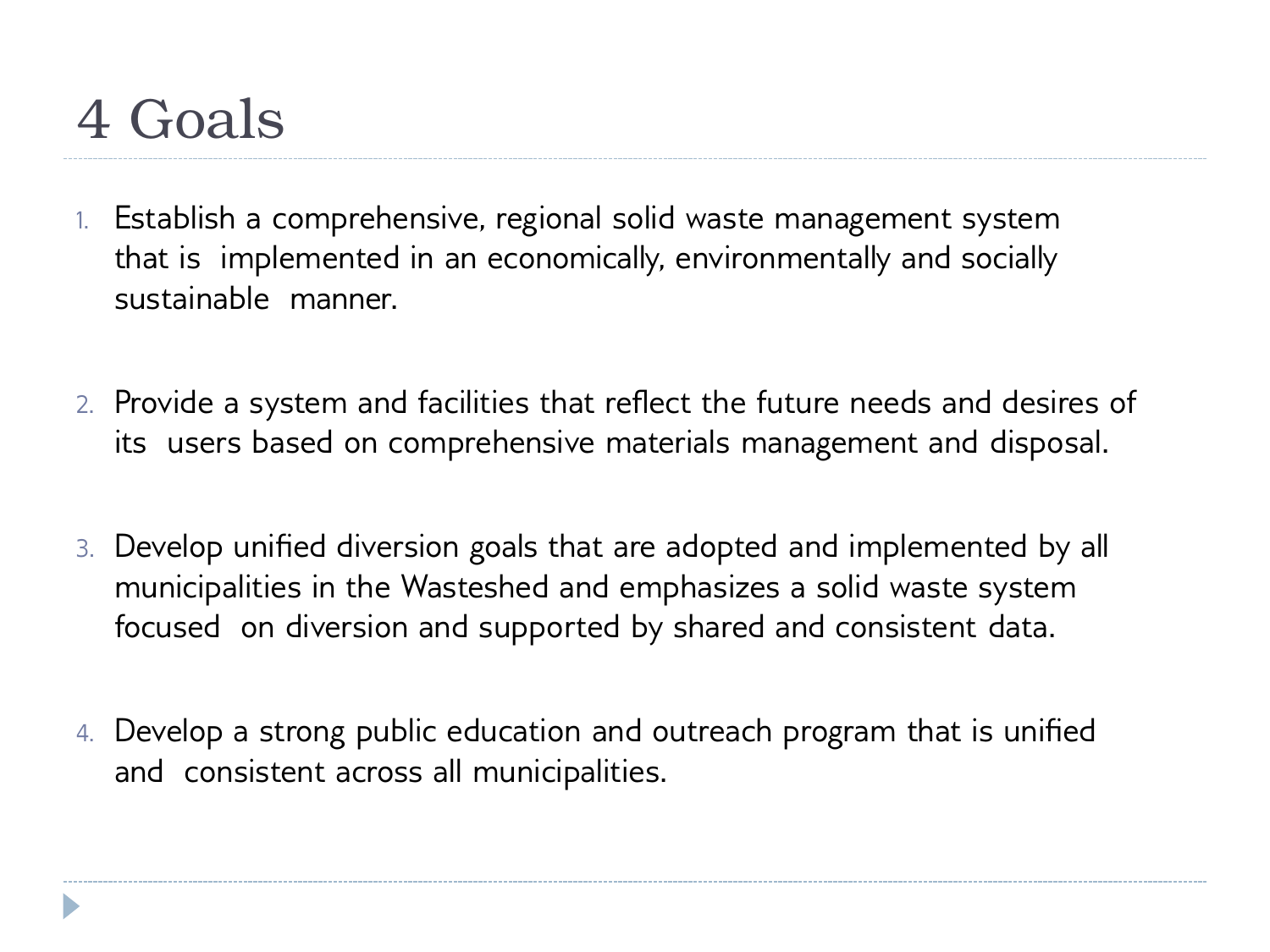

# 4 Goals
Establish a comprehensive, regional solid waste management system that is  implemented in an economically, environmentally and socially sustainable  manner.

Provide a system and facilities that reflect the future needs and desires of its  users based on comprehensive materials management and disposal.

Develop unified diversion goals that are adopted and implemented by all  municipalities in the Wasteshed and emphasizes a solid waste system focused  on diversion and supported by shared and consistent data.

Develop a strong public education and outreach program that is unified and  consistent across all municipalities.